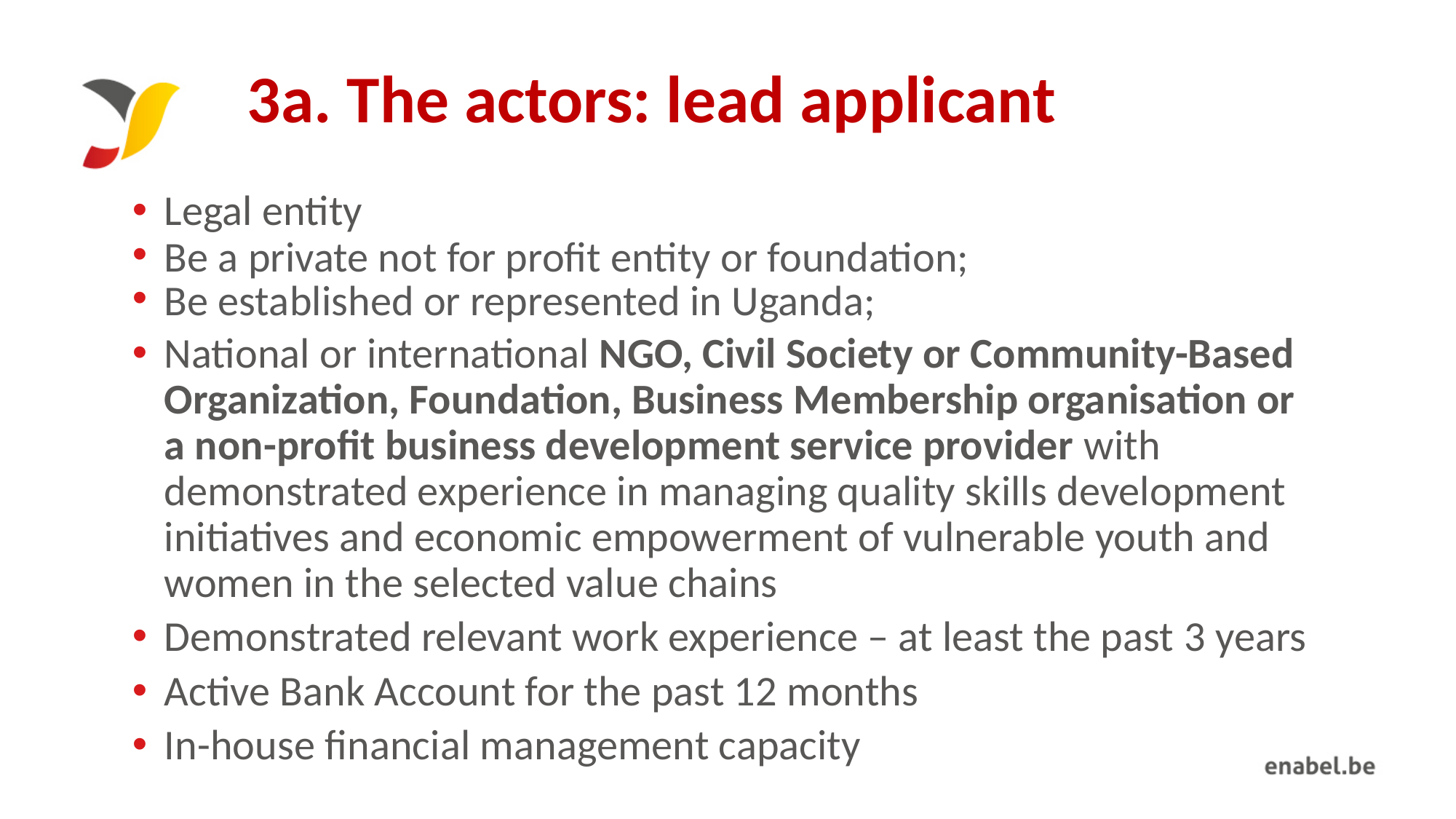

# 3a. The actors: lead applicant
Legal entity
Be a private not for profit entity or foundation;
Be established or represented in Uganda;
National or international NGO, Civil Society or Community-Based Organization, Foundation, Business Membership organisation or a non-profit business development service provider with demonstrated experience in managing quality skills development initiatives and economic empowerment of vulnerable youth and women in the selected value chains
Demonstrated relevant work experience – at least the past 3 years
Active Bank Account for the past 12 months
In-house financial management capacity